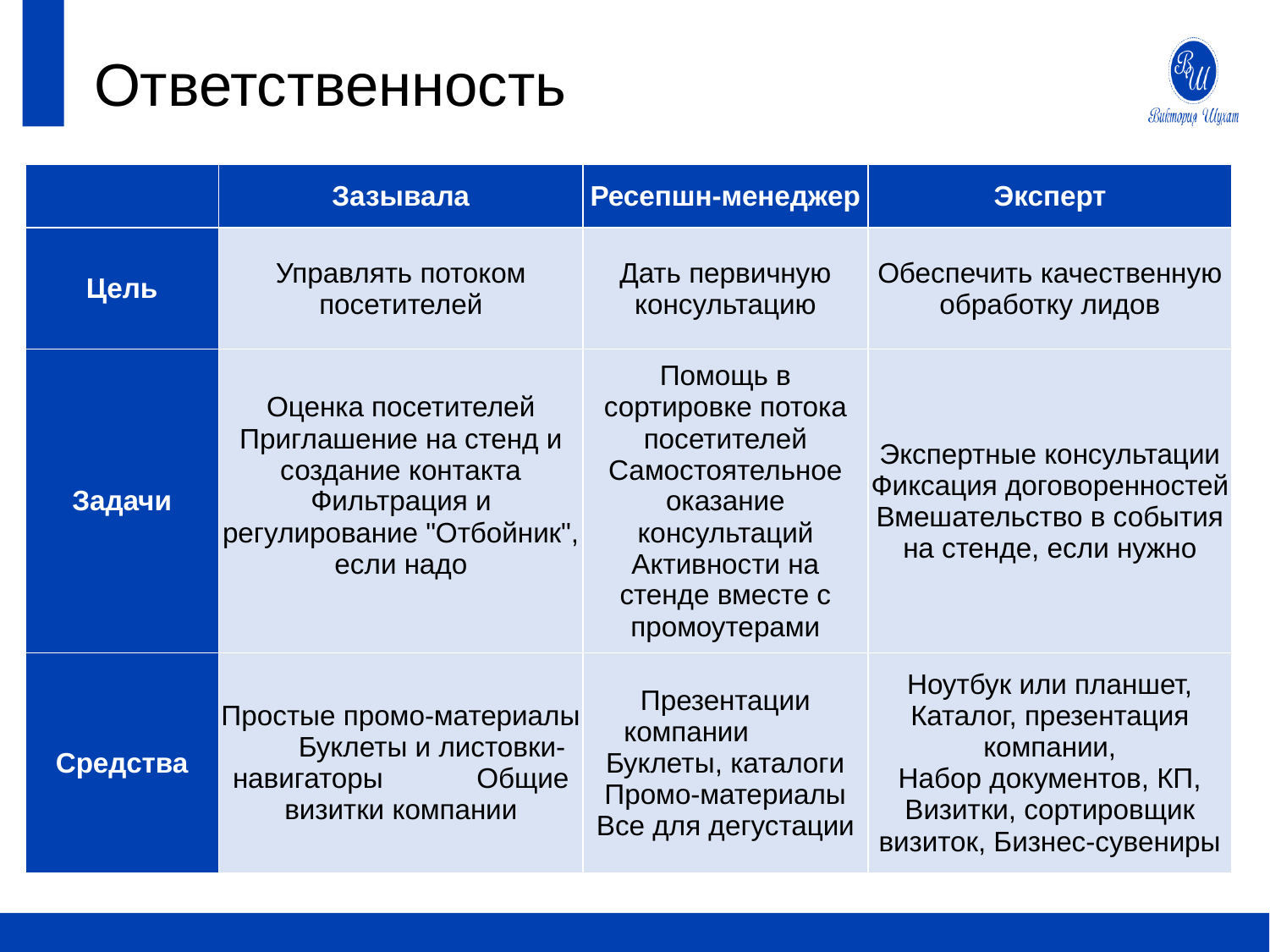

# Ответственность
|  | Зазывала | Ресепшн-менеджер | Эксперт |
| --- | --- | --- | --- |
| Цель | Управлять потоком посетителей | Дать первичную консультацию | Обеспечить качественную обработку лидов |
| Задачи | Оценка посетителей Приглашение на стенд и создание контакта Фильтрация и регулирование "Отбойник", если надо | Помощь в сортировке потока посетителей Самостоятельное оказание консультаций Активности на стенде вместе с промоутерами | Экспертные консультации Фиксация договоренностей Вмешательство в события на стенде, если нужно |
| Средства | Простые промо-материалы Буклеты и листовки-навигаторы Общие визитки компании | Презентации компании Буклеты, каталоги Промо-материалы Все для дегустации | Ноутбук или планшет, Каталог, презентация компании, Набор документов, КП, Визитки, сортировщик визиток, Бизнес-сувениры |